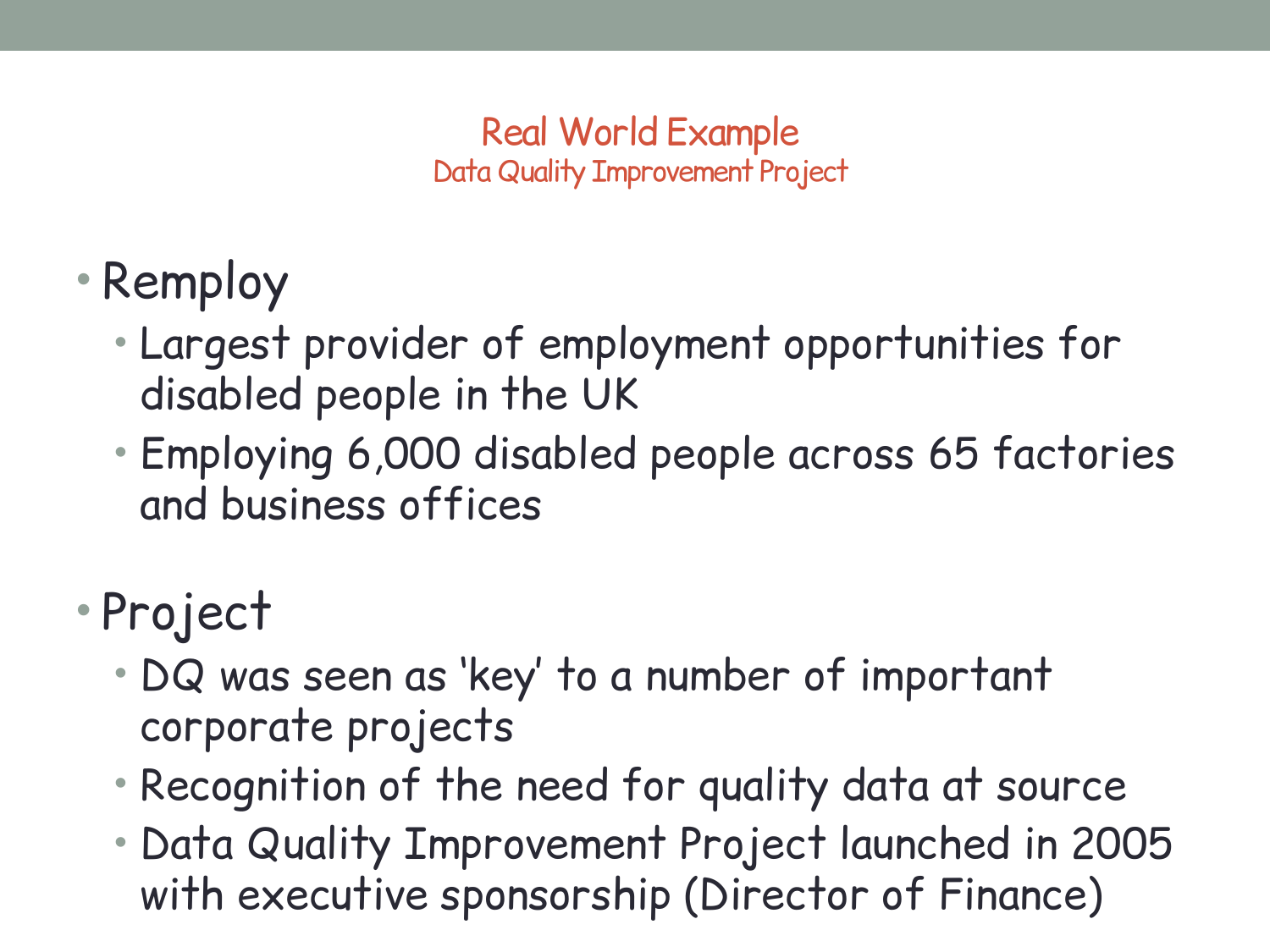

# Real World Example Data Quality Improvement Project
Remploy
Largest provider of employment opportunities for disabled people in the UK
Employing 6,000 disabled people across 65 factories and business offices

Project
DQ was seen as ‘key’ to a number of important corporate projects
Recognition of the need for quality data at source
Data Quality Improvement Project launched in 2005 with executive sponsorship (Director of Finance)